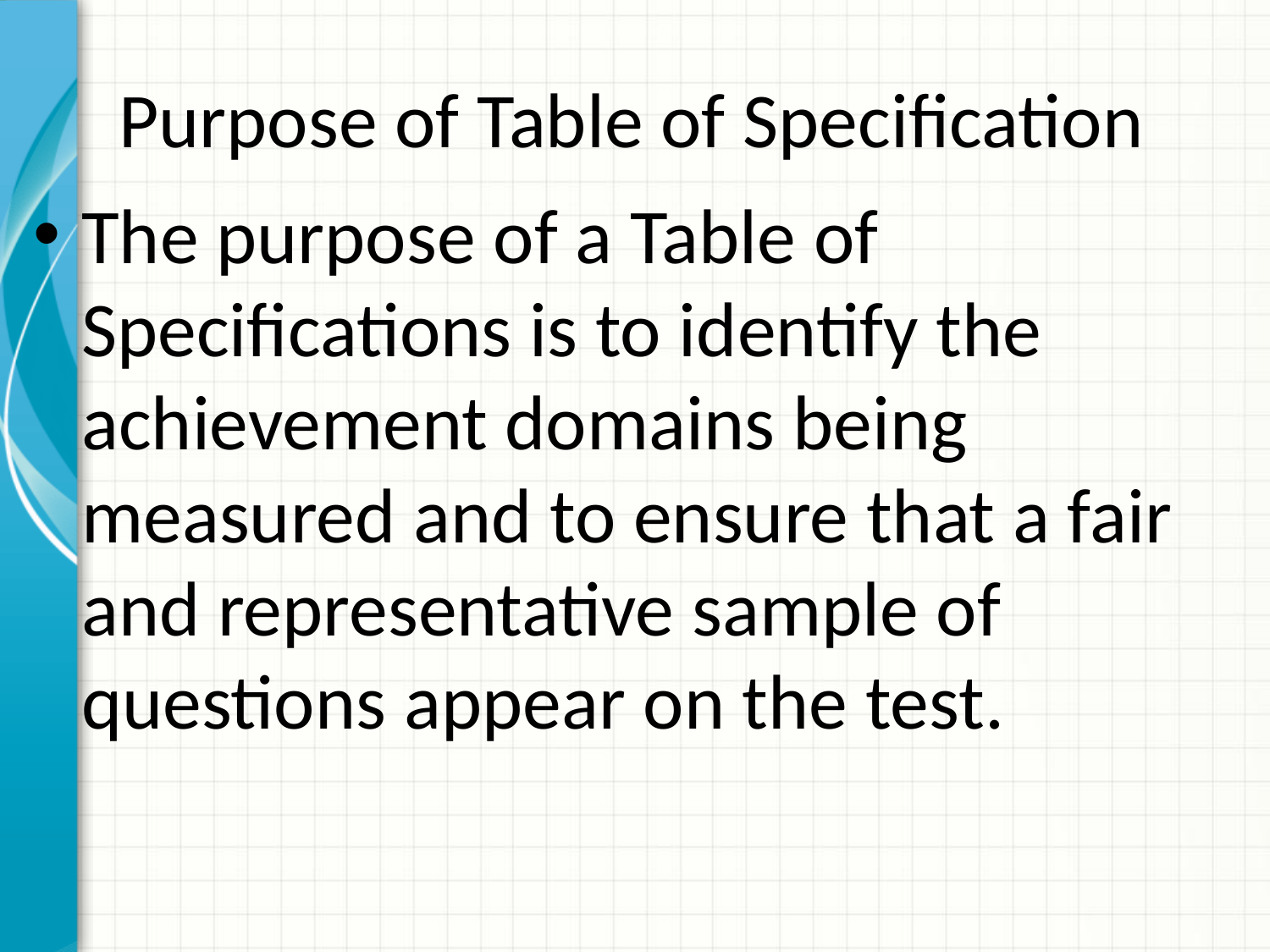

# Purpose of Table of Specification
The purpose of a Table of Specifications is to identify the achievement domains being measured and to ensure that a fair and representative sample of questions appear on the test.